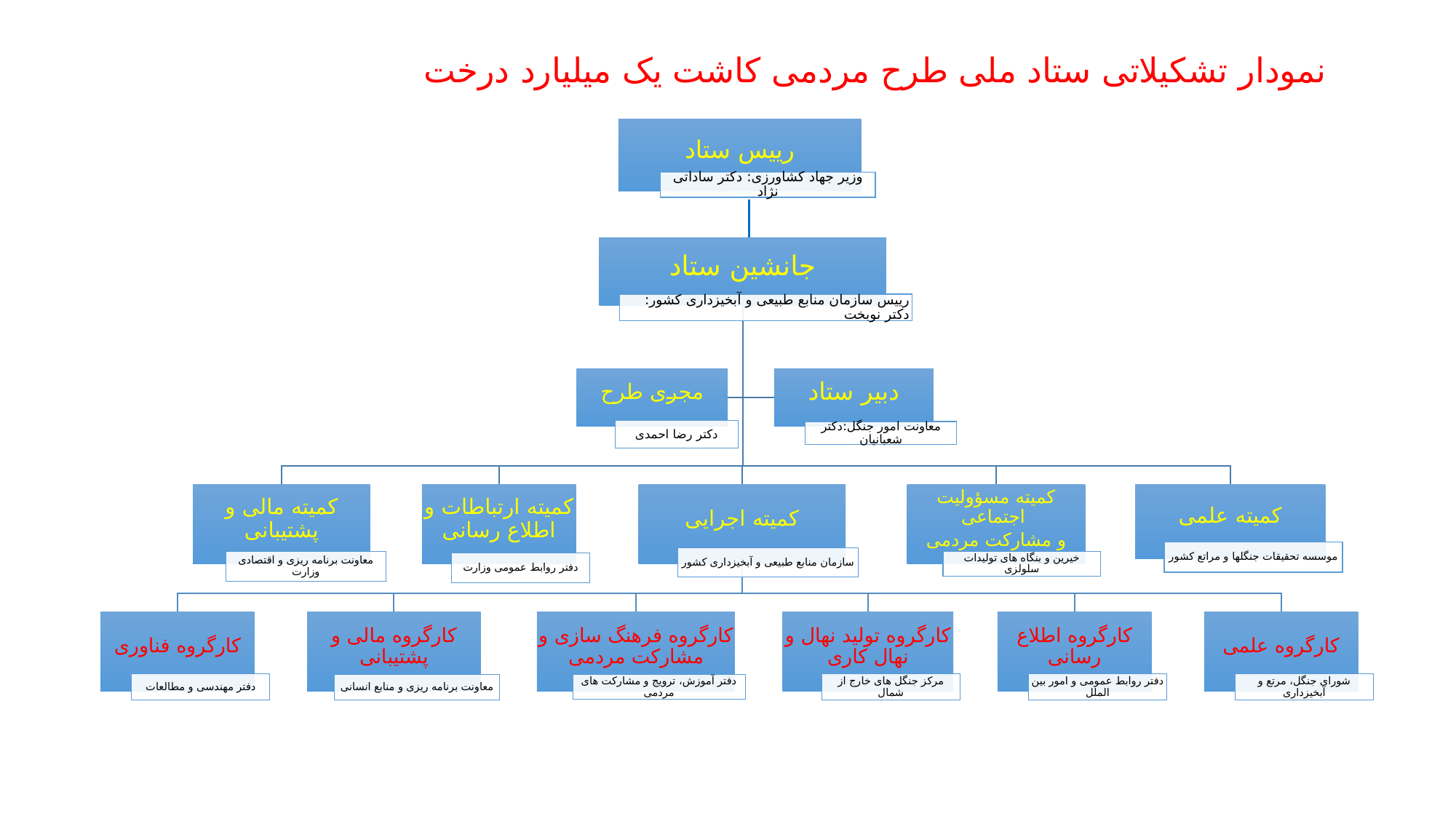

# نمودار تشکیلاتی ستاد ملی طرح مردمی کاشت یک میلیارد درخت
رییس ستاد
وزیر جهاد کشاورزی: دکتر ساداتی نژاد
جانشین ستاد
رییس سازمان منابع طبیعی و آبخیزداری کشور: دکتر نوبخت
کمیته مالی و پشتیبانی
معاونت برنامه ریزی و اقتصادی وزارت
کمیته ارتباطات و اطلاع رسانی
دفتر روابط عمومی وزارت
کمیته اجرایی
سازمان منابع طبیعی و آبخیزداری کشور
کارگروه فناوری
دفتر مهندسی و مطالعات
کارگروه مالی و پشتیبانی
معاونت برنامه ریزی و منابع انسانی
کارگروه فرهنگ سازی و مشارکت مردمی
دفتر آموزش، ترویج و مشارکت های مردمی
کارگروه تولید نهال و نهال کاری
مرکز جنگل های خارج از شمال
کارگروه اطلاع رسانی
دفتر روابط عمومی و امور بین الملل
کارگروه علمی
شورای جنگل، مرتع و آبخیزداری
کمیته مسؤولیت اجتماعی
و مشارکت مردمی
خیرین و بنگاه های تولیدات سلولزی
کمیته علمی
موسسه تحقیقات جنگلها و مراتع کشور
مجری طرح
دکتر رضا احمدی
دبیر ستاد
معاونت امور جنگل:دکتر شعبانیان